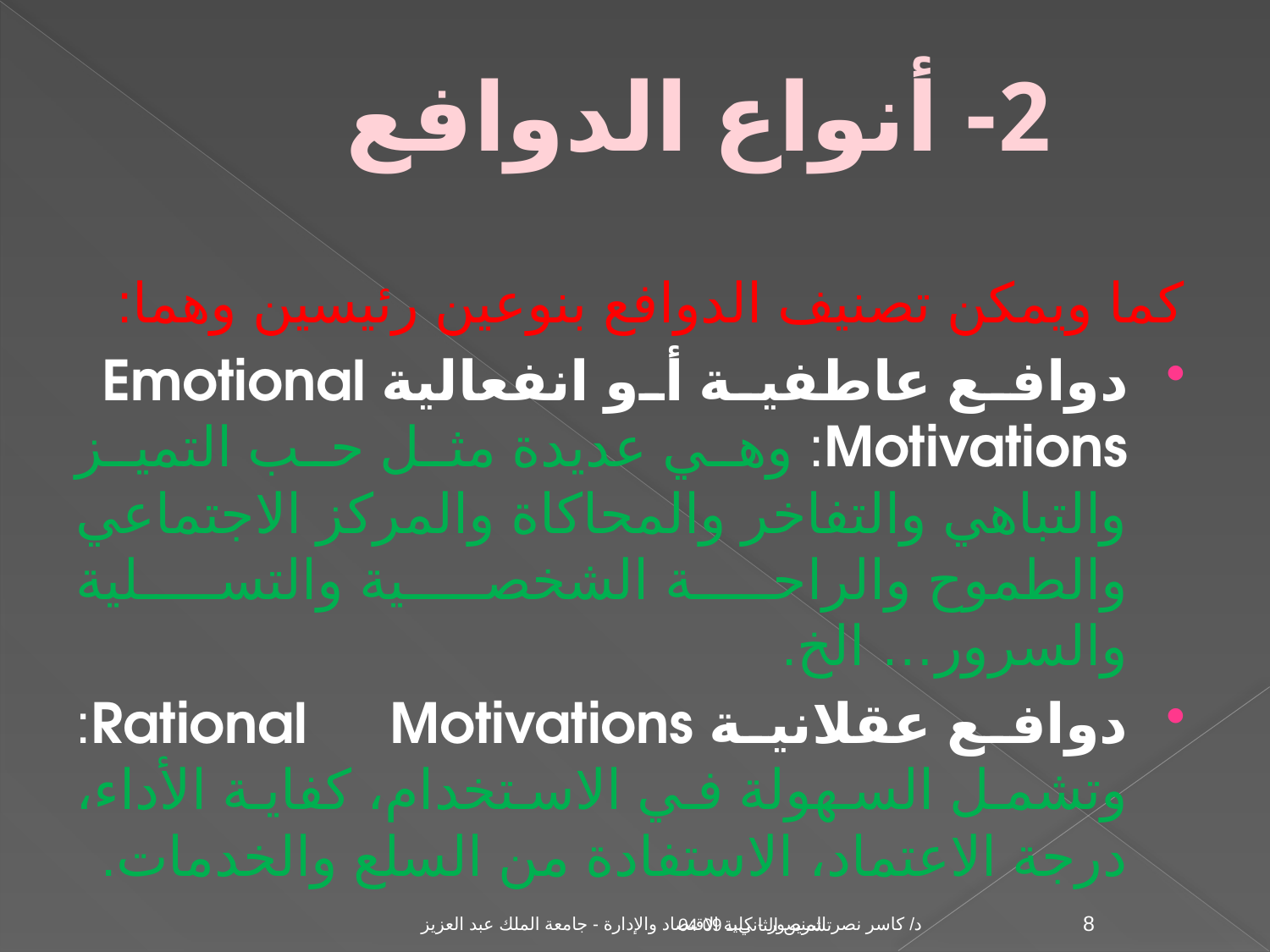

2- أنواع الدوافع
كما ويمكن تصنيف الدوافع بنوعين رئيسين وهما:
دوافع عاطفية أو انفعالية Emotional Motivations: وهي عديدة مثل حب التميز والتباهي والتفاخر والمحاكاة والمركز الاجتماعي والطموح والراحة الشخصية والتسلية والسرور… الخ.
دوافع عقلانية Rational  Motivations: وتشمل السهولة في الاستخدام، كفاية الأداء، درجة الاعتماد، الاستفادة من السلع والخدمات.

د/ كاسر نصر المنصور - كلية الاقتصاد والإدارة - جامعة الملك عبد العزيز
04 تشرين الثاني، 09
8